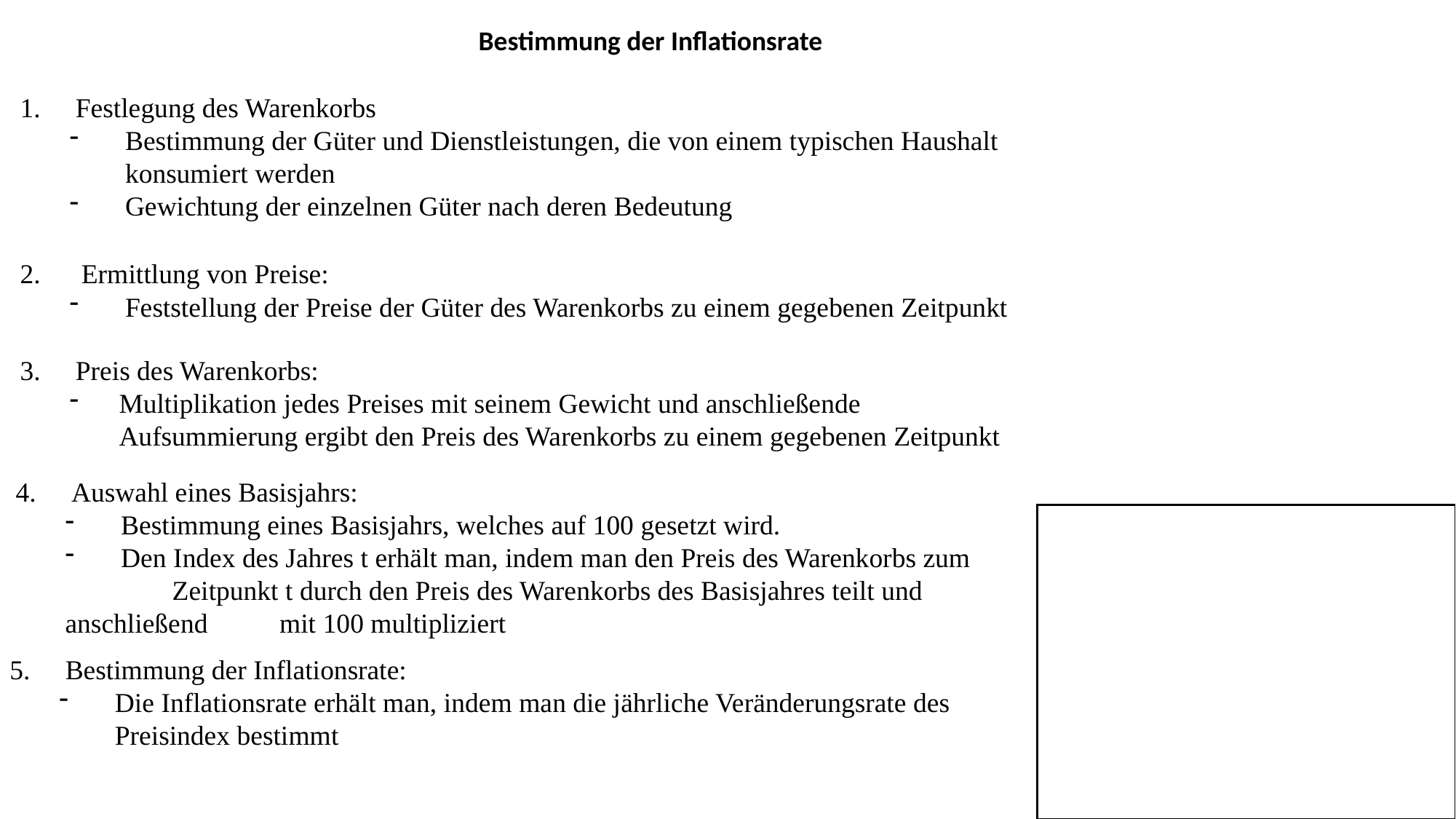

Bestimmung der Inflationsrate
Festlegung des Warenkorbs
Bestimmung der Güter und Dienstleistungen, die von einem typischen Haushalt konsumiert werden
Gewichtung der einzelnen Güter nach deren Bedeutung

Ermittlung von Preise:
Feststellung der Preise der Güter des Warenkorbs zu einem gegebenen Zeitpunkt

Preis des Warenkorbs:
Multiplikation jedes Preises mit seinem Gewicht und anschließende Aufsummierung ergibt den Preis des Warenkorbs zu einem gegebenen Zeitpunkt
Auswahl eines Basisjahrs:
Bestimmung eines Basisjahrs, welches auf 100 gesetzt wird.
Den Index des Jahres t erhält man, indem man den Preis des Warenkorbs zum
		Zeitpunkt t durch den Preis des Warenkorbs des Basisjahres teilt und anschließend 		mit 100 multipliziert

Bestimmung der Inflationsrate:
Die Inflationsrate erhält man, indem man die jährliche Veränderungsrate des Preisindex bestimmt